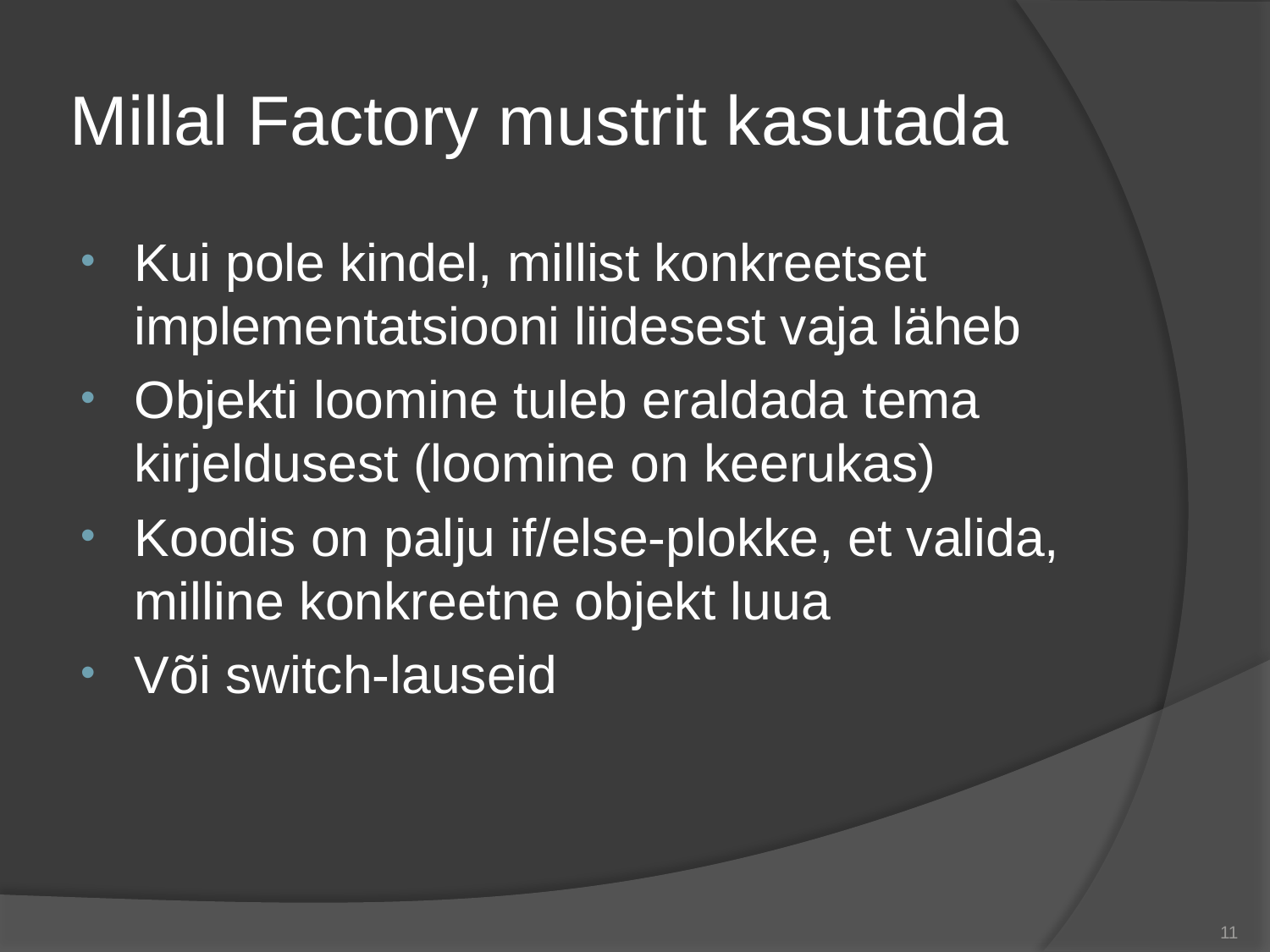

# Millal Factory mustrit kasutada
Kui pole kindel, millist konkreetset implementatsiooni liidesest vaja läheb
Objekti loomine tuleb eraldada tema kirjeldusest (loomine on keerukas)
Koodis on palju if/else-plokke, et valida, milline konkreetne objekt luua
Või switch-lauseid
11